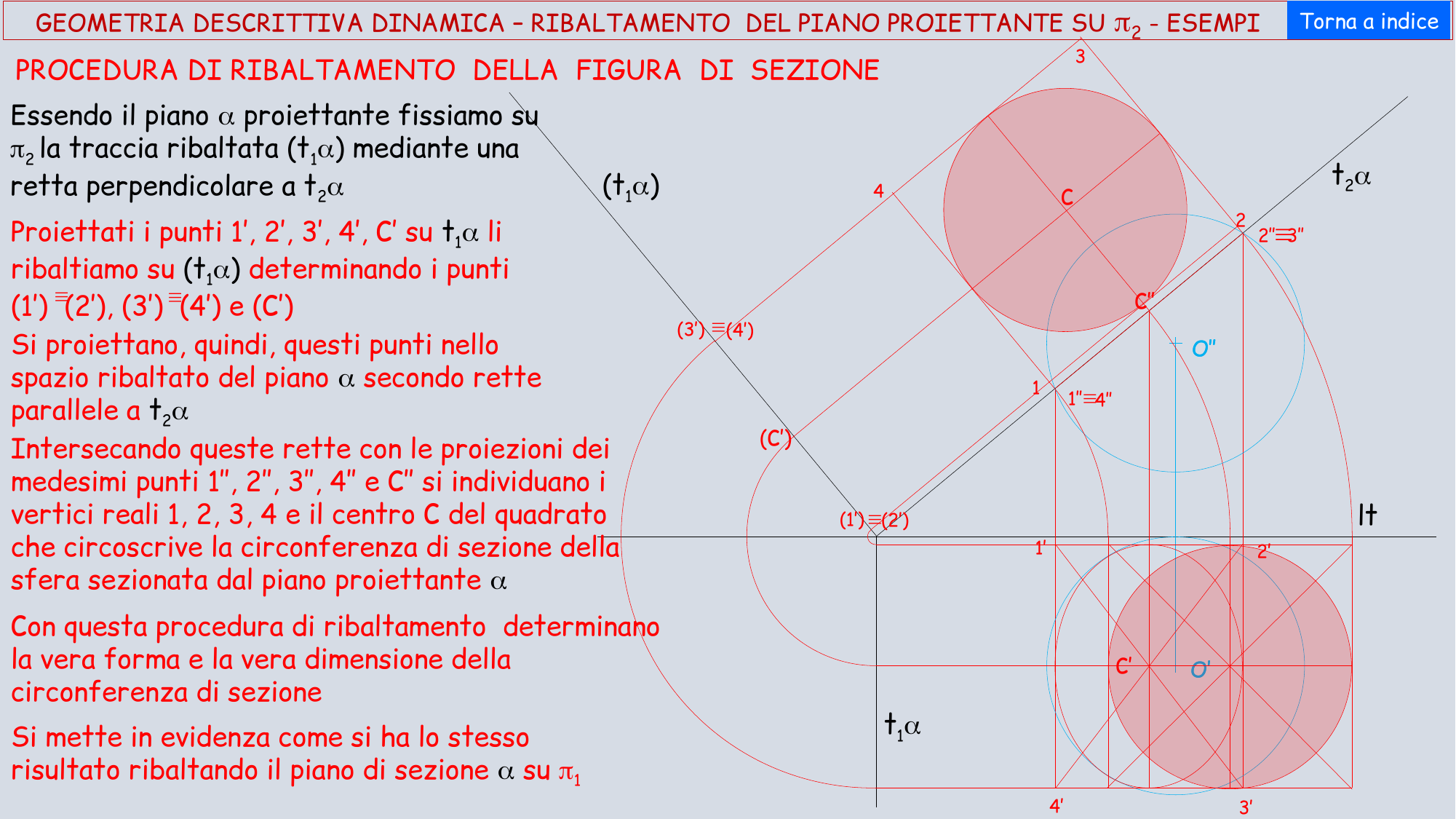

Torna a indice
   GEOMETRIA DESCRITTIVA DINAMICA – RIBALTAMENTO  DEL PIANO PROIETTANTE SU π2 - ESEMPI
3
PROCEDURA DI RIBALTAMENTO  DELLA  FIGURA  DI  SEZIONE

Essendo il piano α proiettante fissiamo su π2 la traccia ribaltata (t1α) mediante una retta perpendicolare a t2α
t2α
(t1α)
4
C

2
Proiettati i punti 1’, 2’, 3’, 4’, C’ su t1α li ribaltiamo su (t1α) determinando i punti (1’)  (2’), (3’)  (4’) e (C’)
≡
≡
≡

2’’
3’’
C’’

≡
(3’)
(4’)
Si proiettano, quindi, questi punti nello spazio ribaltato del piano α secondo rette parallele a t2α
O’’
O’’
1
≡
1’’
4’’

(C’)
Intersecando queste rette con le proiezioni dei medesimi punti 1’’, 2’’, 3’’, 4’’ e C’’ si individuano i vertici reali 1, 2, 3, 4 e il centro C del quadrato che circoscrive la circonferenza di sezione della sfera sezionata dal piano proiettante α
lt
≡
(1’)
(2’)

1’
2’

Con questa procedura di ribaltamento  determinano la vera forma e la vera dimensione della circonferenza di sezione
C’
O’
O’
t1α
Si mette in evidenza come si ha lo stesso risultato ribaltando il piano di sezione α su π1
4’
3’